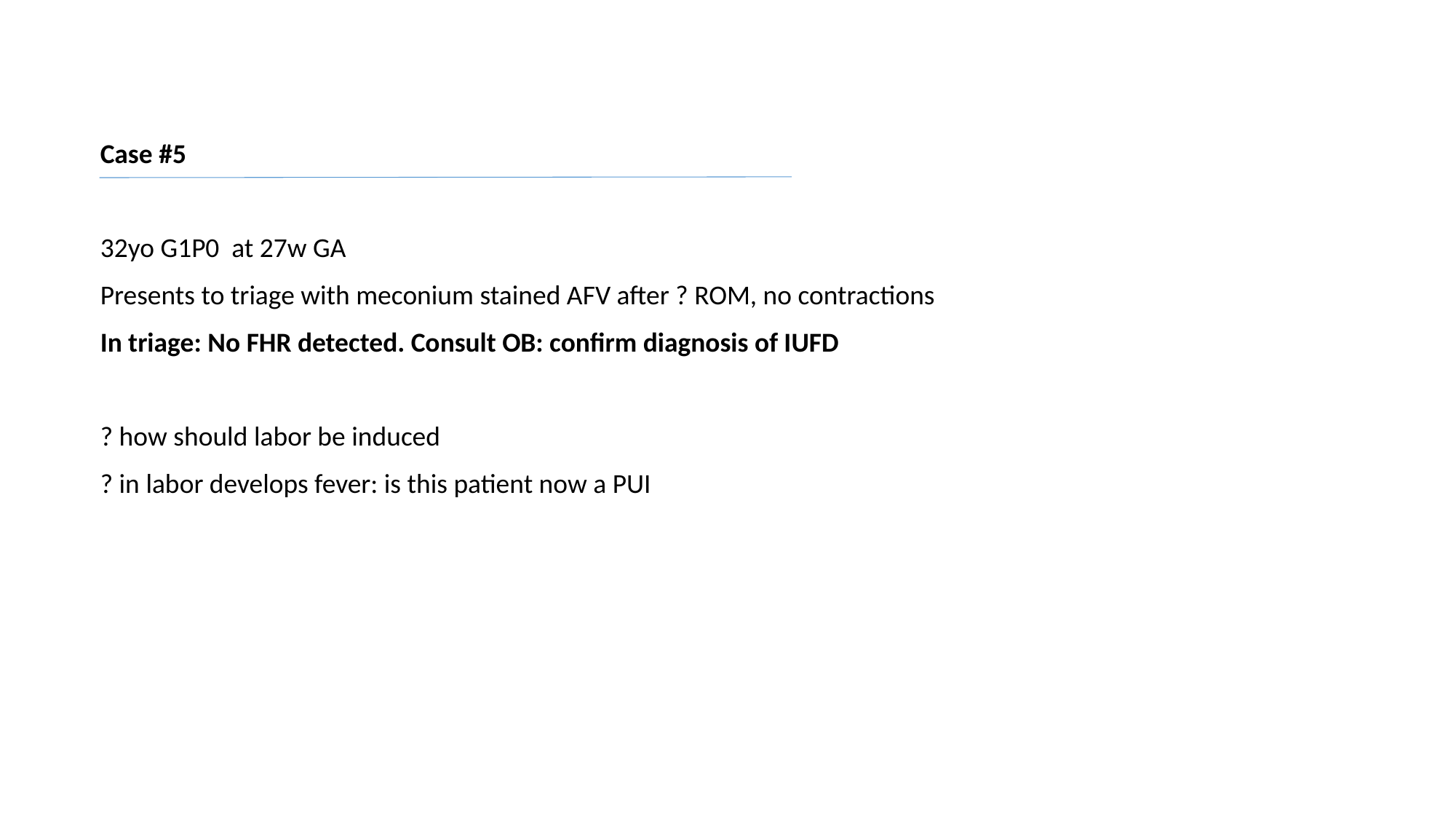

Case #5

32yo G1P0  at 27w GA
Presents to triage with meconium stained AFV after ? ROM, no contractions
In triage: No FHR detected. Consult OB: confirm diagnosis of IUFD

? how should labor be induced
? in labor develops fever: is this patient now a PUI